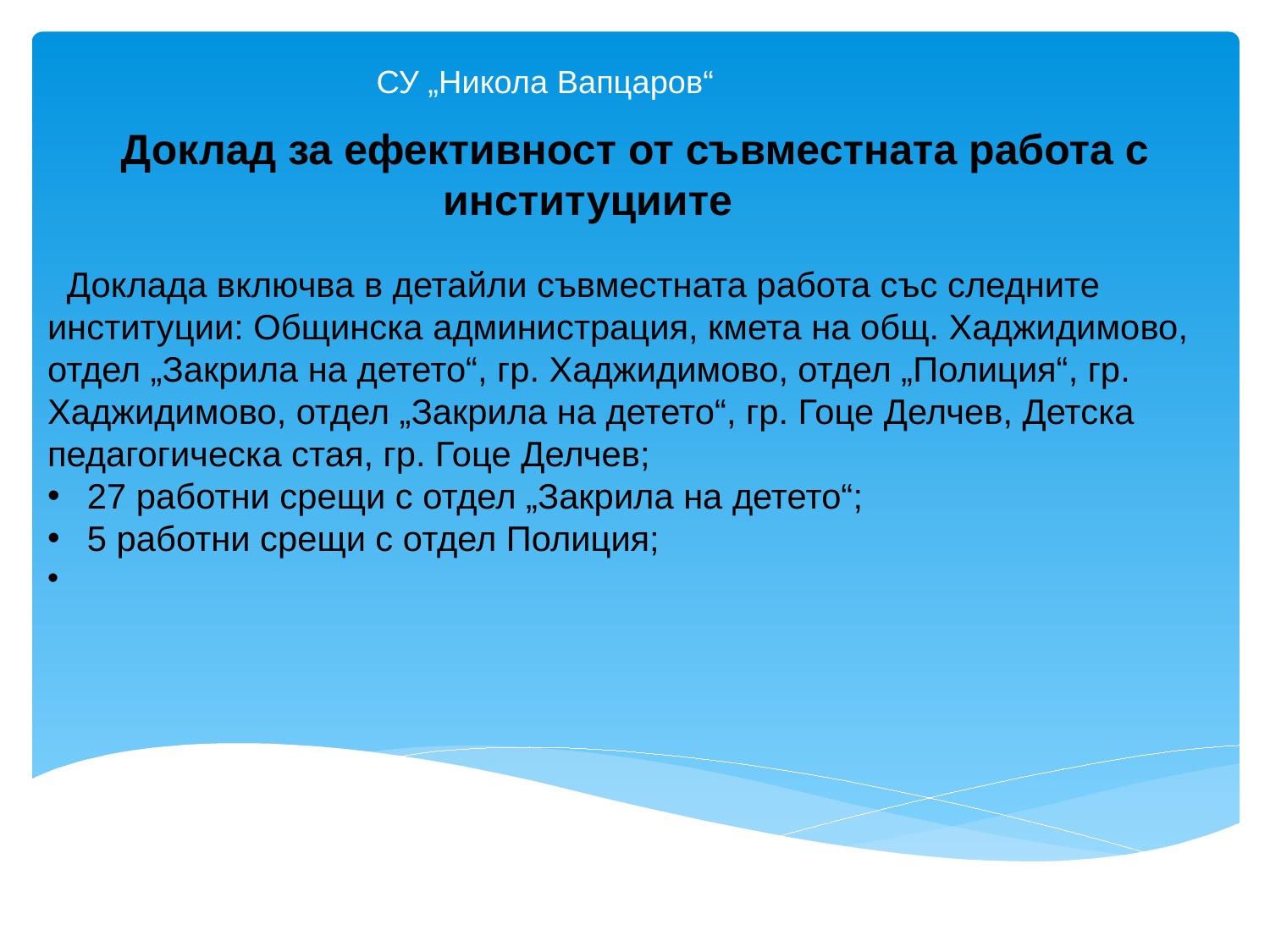

# СУ „Никола Вапцаров“
Доклад за ефективност от съвместната работа с институциите

  Доклада включва в детайли съвместната работа със следните институции: Общинска администрация, кмета на общ. Хаджидимово, отдел „Закрила на детето“, гр. Хаджидимово, отдел „Полиция“, гр. Хаджидимово, отдел „Закрила на детето“, гр. Гоце Делчев, Детска педагогическа стая, гр. Гоце Делчев;
27 работни срещи с отдел „Закрила на детето“;
5 работни срещи с отдел Полиция;